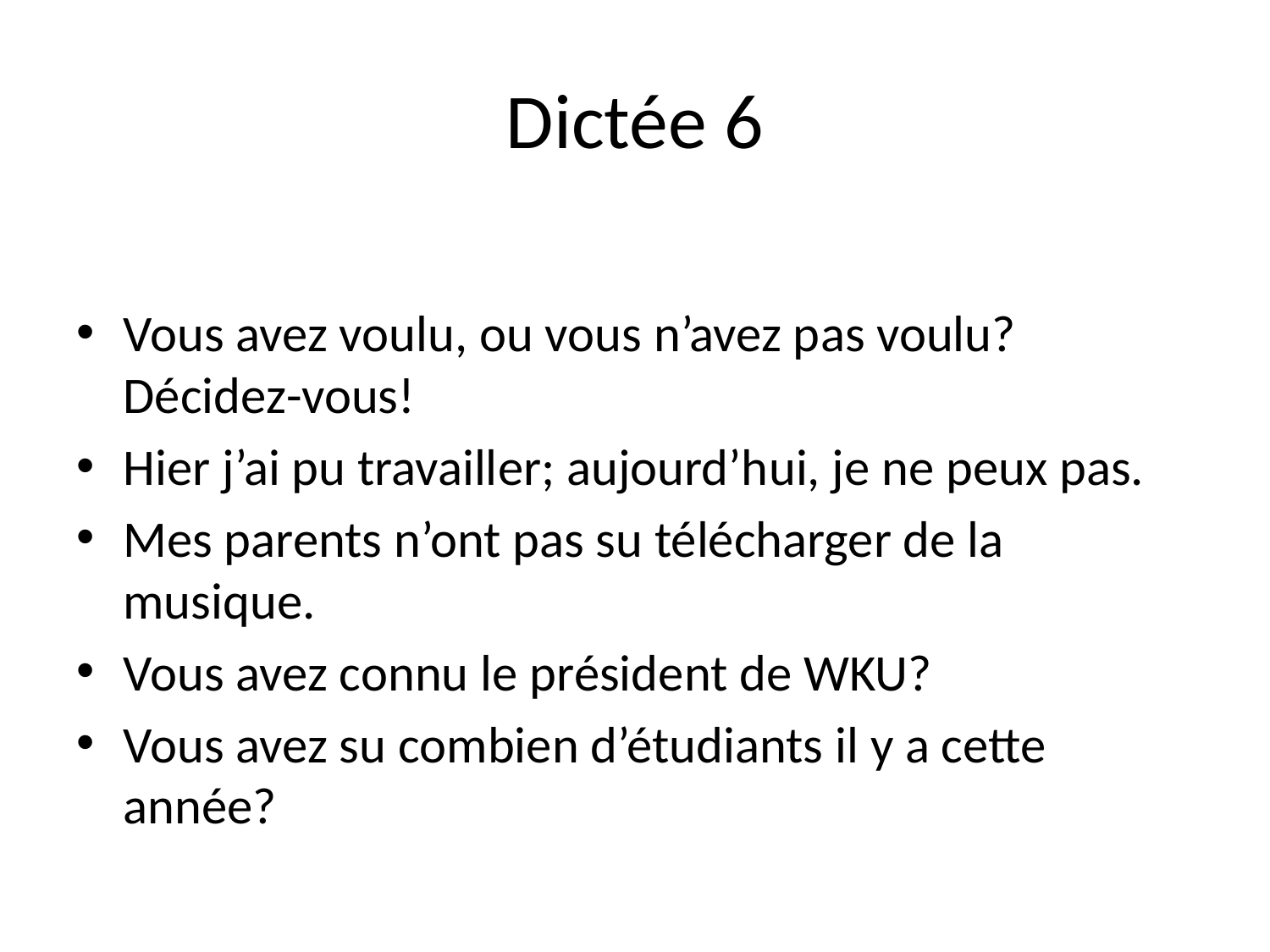

# Dictée 6

Vous avez voulu, ou vous n’avez pas voulu? Décidez-vous!
Hier j’ai pu travailler; aujourd’hui, je ne peux pas.
Mes parents n’ont pas su télécharger de la musique.
Vous avez connu le président de WKU?
Vous avez su combien d’étudiants il y a cette année?